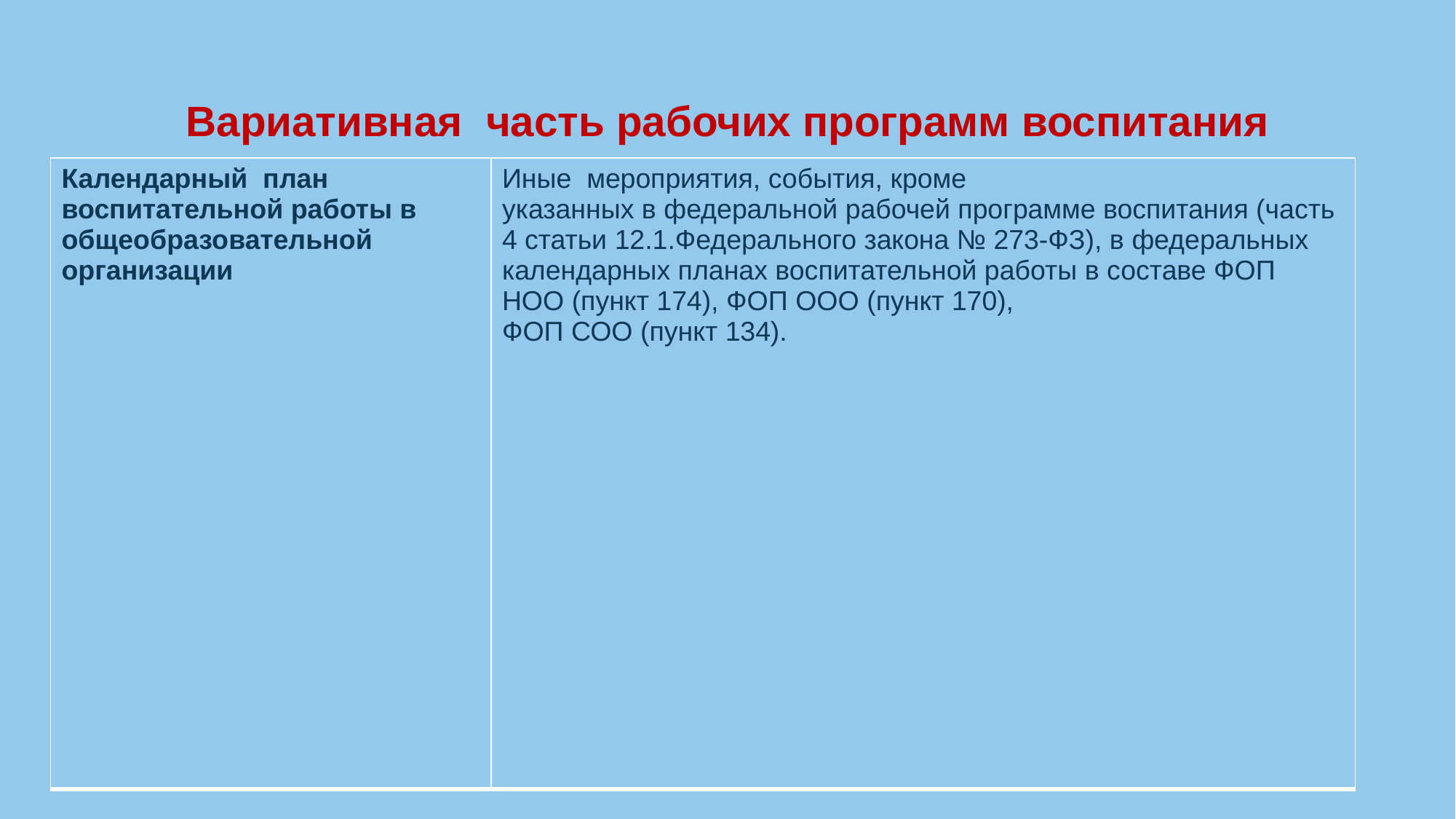

# Вариативная  часть рабочих программ воспитания
| Календарный план воспитательной работы в общеобразовательной организации | Иные мероприятия, события, кроме указанных в федеральной рабочей программе воспитания (часть 4 статьи 12.1.Федерального закона № 273-ФЗ), в федеральных календарных планах воспитательной работы в составе ФОП НОО (пункт 174), ФОП ООО (пункт 170), ФОП СОО (пункт 134). |
| --- | --- |